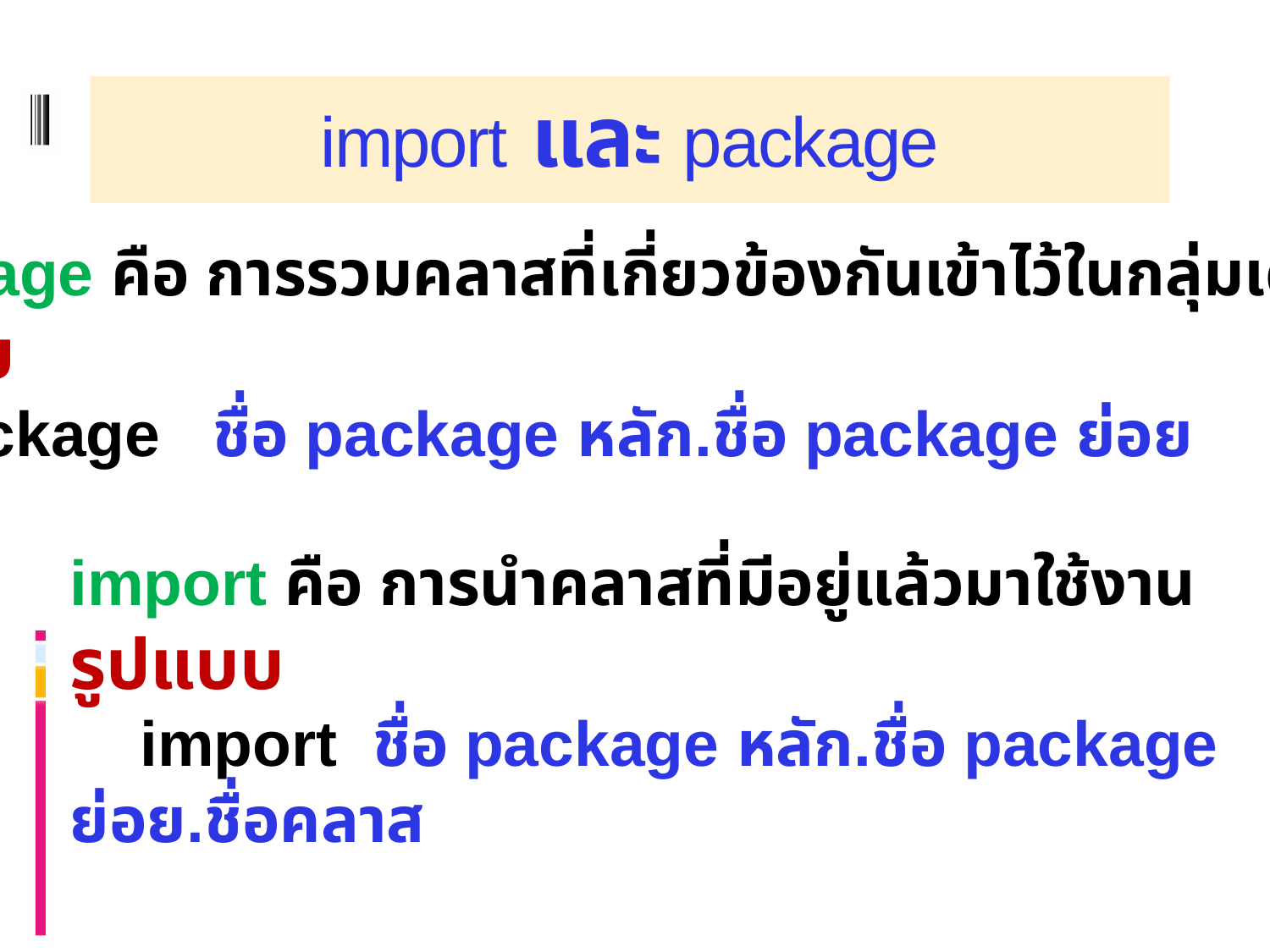

# import และ package
pagekage คือ การรวมคลาสที่เกี่ยวข้องกันเข้าไว้ในกลุ่มเดียวกัน
รูปแบบ
      package   ชื่อ package หลัก.ชื่อ package ย่อย
import คือ การนำคลาสที่มีอยู่แล้วมาใช้งาน
รูปแบบ
    import  ชื่อ package หลัก.ชื่อ package ย่อย.ชื่อคลาส